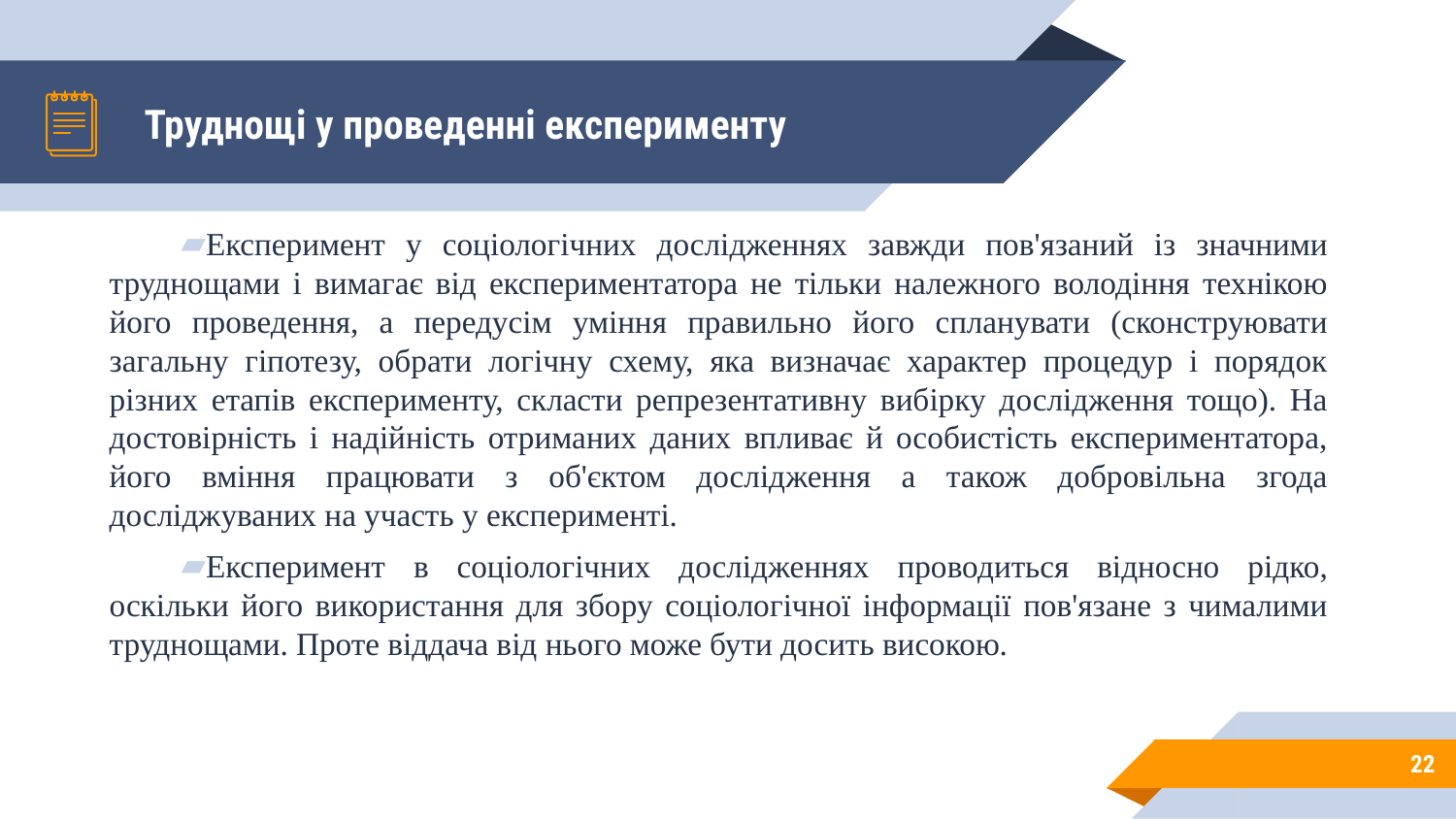

# Труднощі у проведенні експерименту

Експеримент у соціологічних дослідженнях завжди пов'язаний із значними труднощами і вимагає від експериментатора не тільки належного володіння технікою його проведення, а передусім уміння правильно його спланувати (сконструювати загальну гіпотезу, обрати логічну схему, яка визначає характер процедур і порядок різних етапів експерименту, скласти репрезентативну вибірку дослідження тощо). На достовірність і надійність отриманих даних впливає й особистість експериментатора, його вміння працювати з об'єктом дослідження а також добровільна згода досліджуваних на участь у експерименті.
Експеримент в соціологічних дослідженнях проводиться відносно рідко, оскільки його використання для збору соціологічної інформації пов'язане з чималими труднощами. Проте віддача від нього може бути досить високою.
22